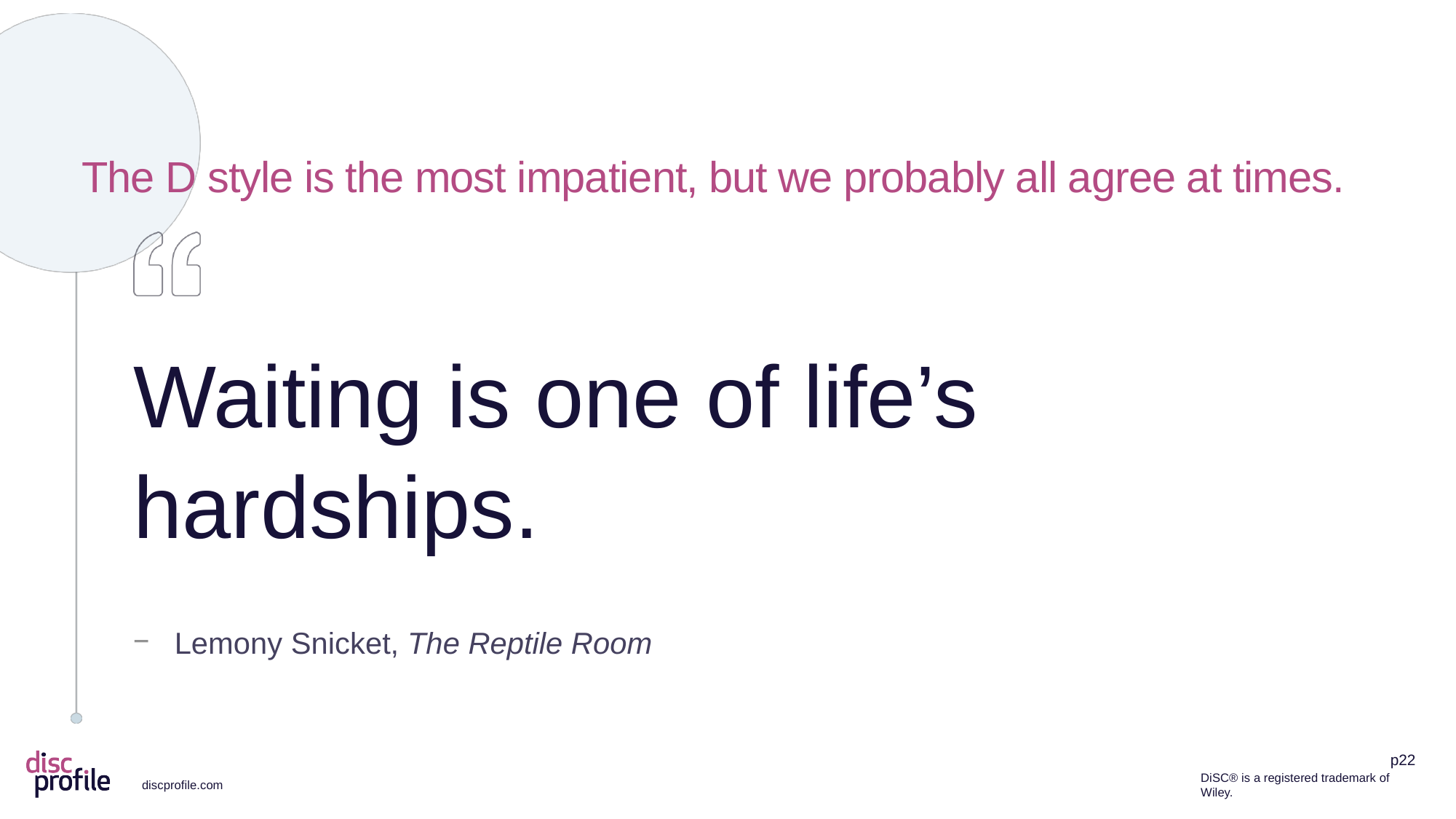

# The D style is the most impatient, but we probably all agree at times.
Waiting is one of life’s hardships.
Lemony Snicket, The Reptile Room